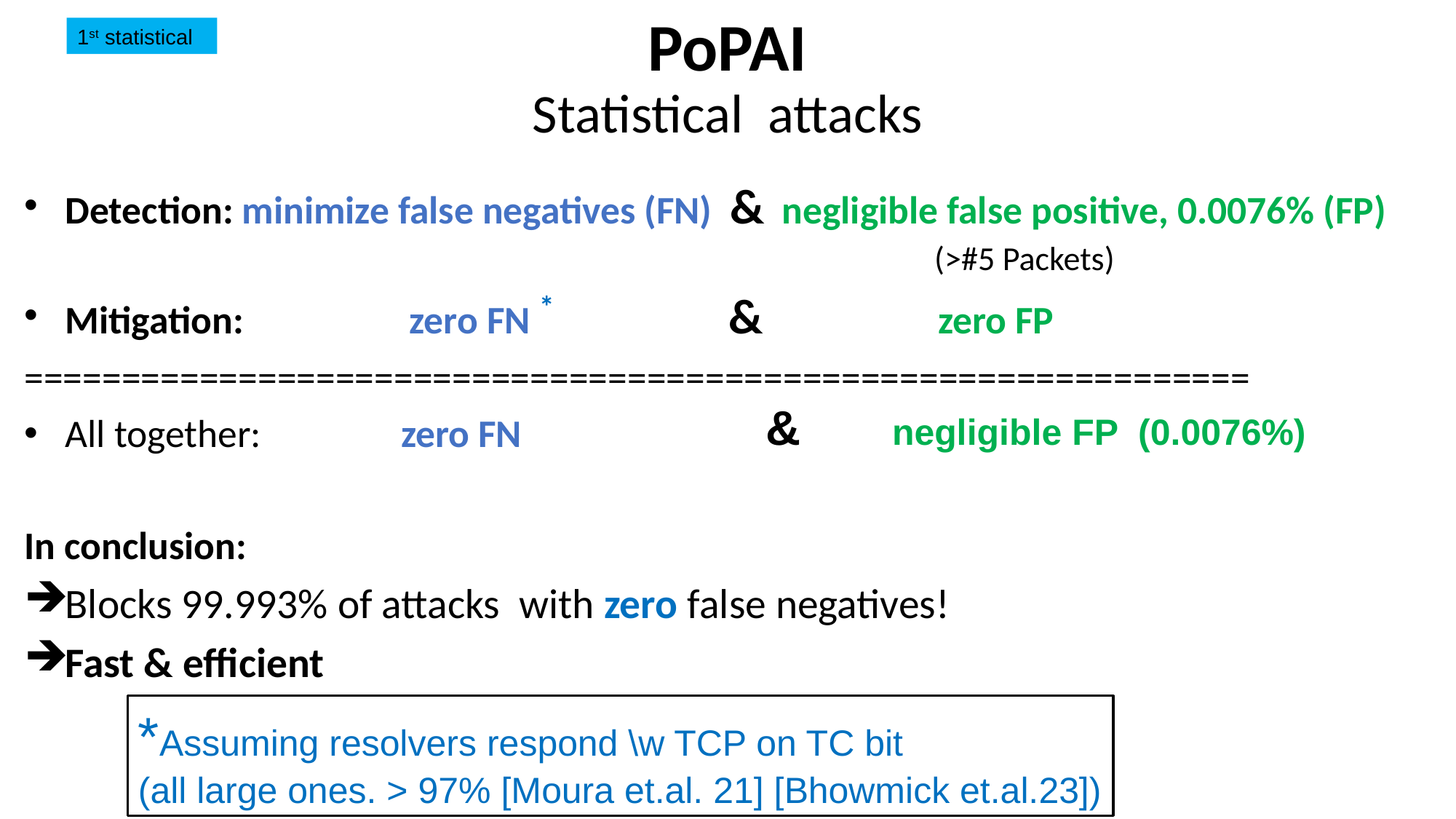

# PoPAI Statistical  attacks
1st statistical
Detection: minimize false negatives (FN)  &  negligible false positive, 0.0076% (FP)
                                                                                                                (>#5 Packets)
Mitigation:                   zero FN *                    &                    zero FP
===============================================================
All together:                zero FN

In conclusion:
Blocks 99.993% of attacks  with zero false negatives!
Fast & efficient
          &         negligible FP  (0.0076%)
*Assuming resolvers respond \w TCP on TC bit
(all large ones. > 97% [Moura et.al. 21] [Bhowmick et.al.23])